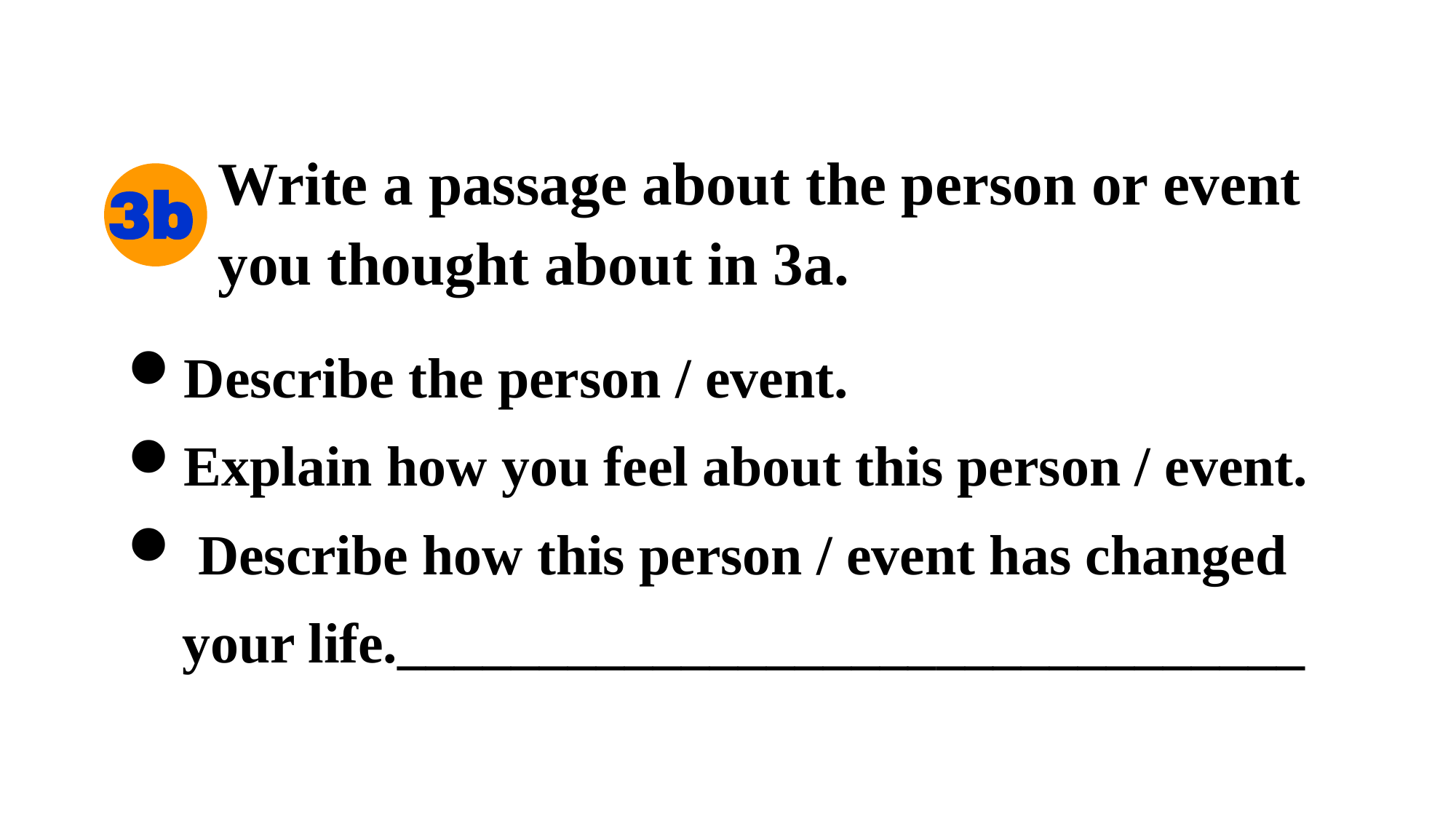

Write a passage about the person or event you thought about in 3a.

3b
Describe the person / event.
Explain how you feel about this person / event.
 Describe how this person / event has changed your life.________________________________